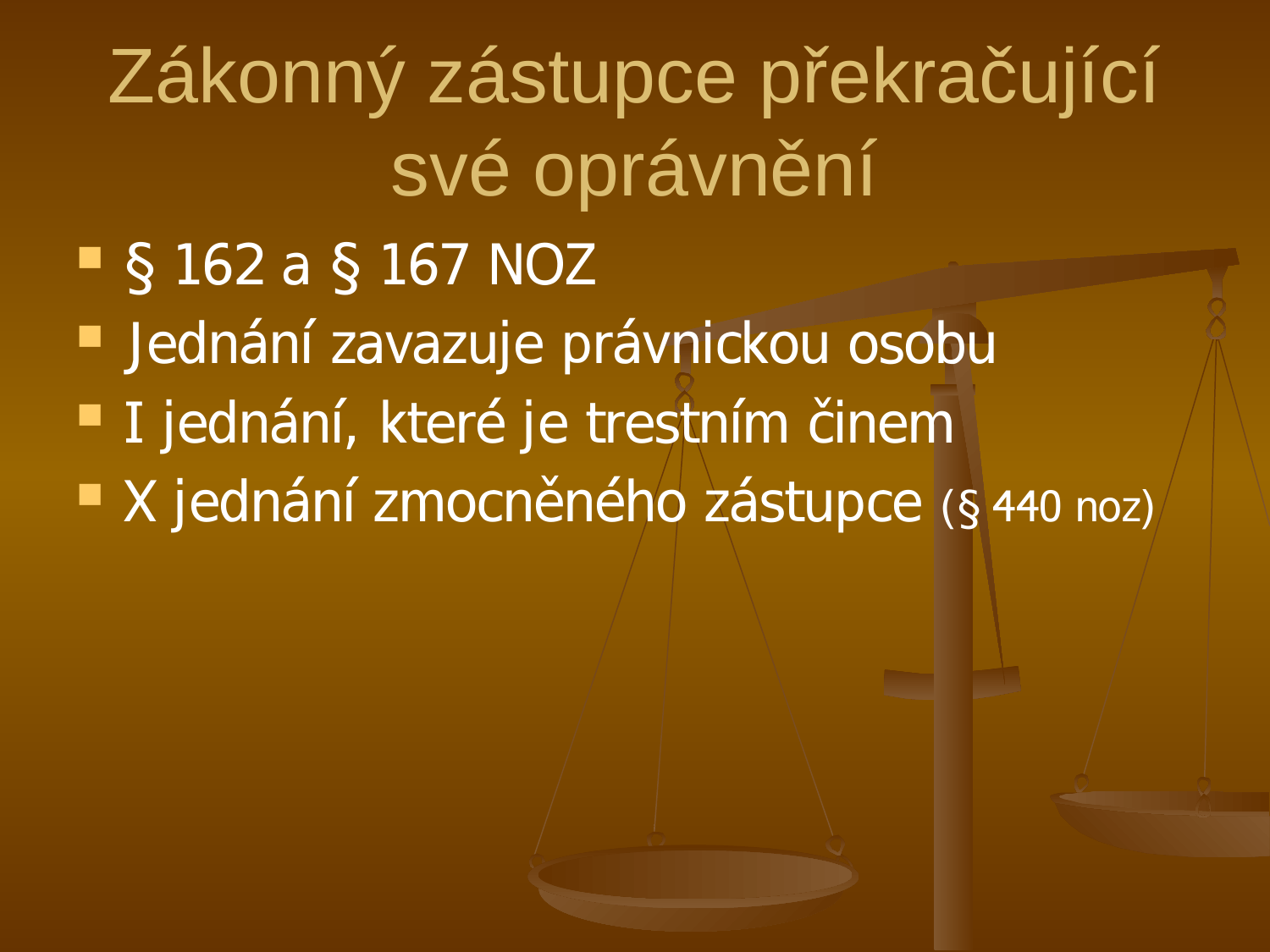

# Zákonný zástupce překračující své oprávnění
§ 162 a § 167 NOZ
Jednání zavazuje právnickou osobu
I jednání, které je trestním činem
X jednání zmocněného zástupce (§ 440 noz)